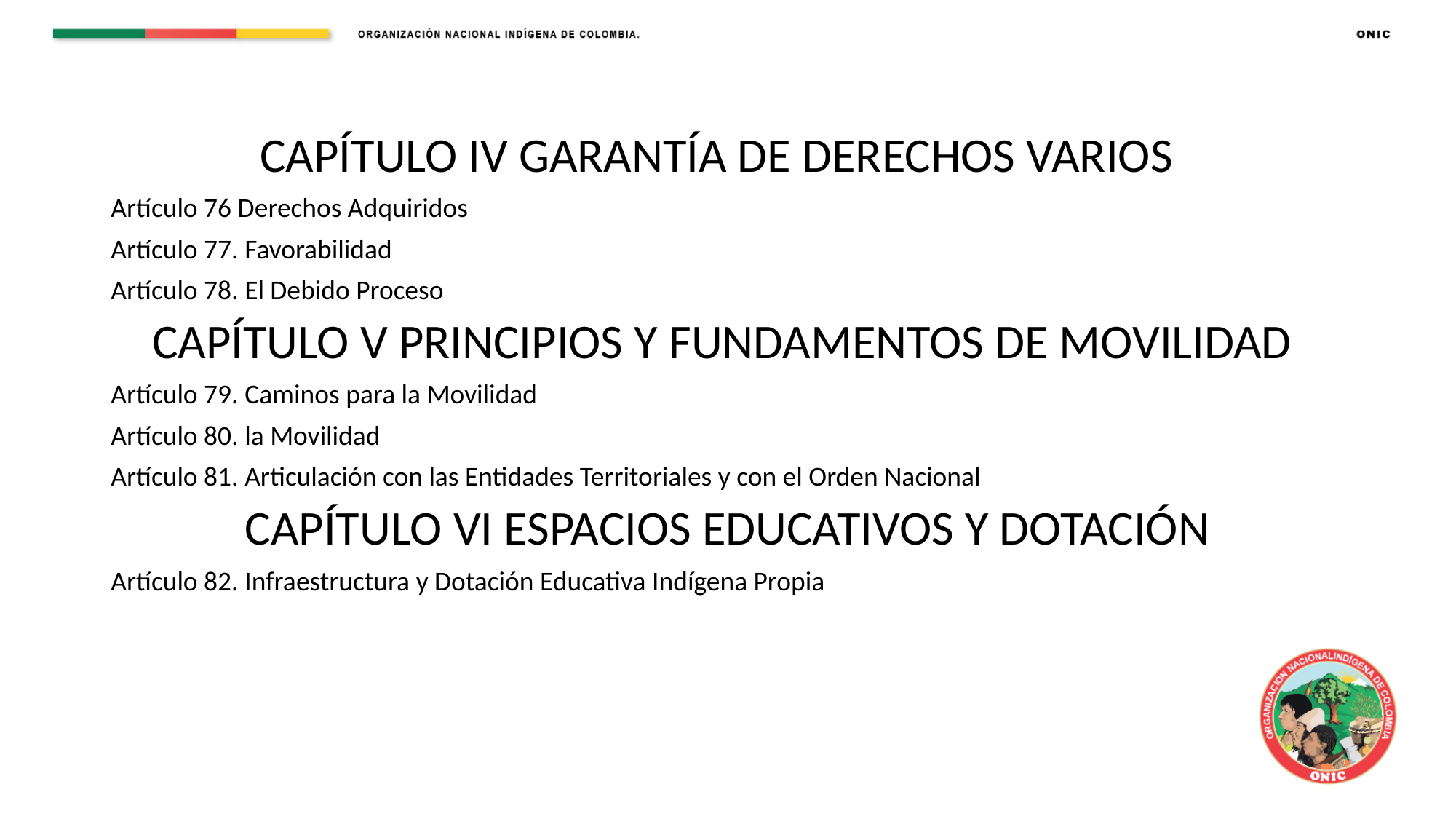

CAPÍTULO IV GARANTÍA DE DERECHOS VARIOS
Artículo 76 Derechos Adquiridos
Artículo 77. Favorabilidad
Artículo 78. El Debido Proceso
CAPÍTULO V PRINCIPIOS Y FUNDAMENTOS DE MOVILIDAD
Artículo 79. Caminos para la Movilidad
Artículo 80. la Movilidad
Artículo 81. Articulación con las Entidades Territoriales y con el Orden Nacional
CAPÍTULO VI ESPACIOS EDUCATIVOS Y DOTACIÓN
Artículo 82. Infraestructura y Dotación Educativa Indígena Propia